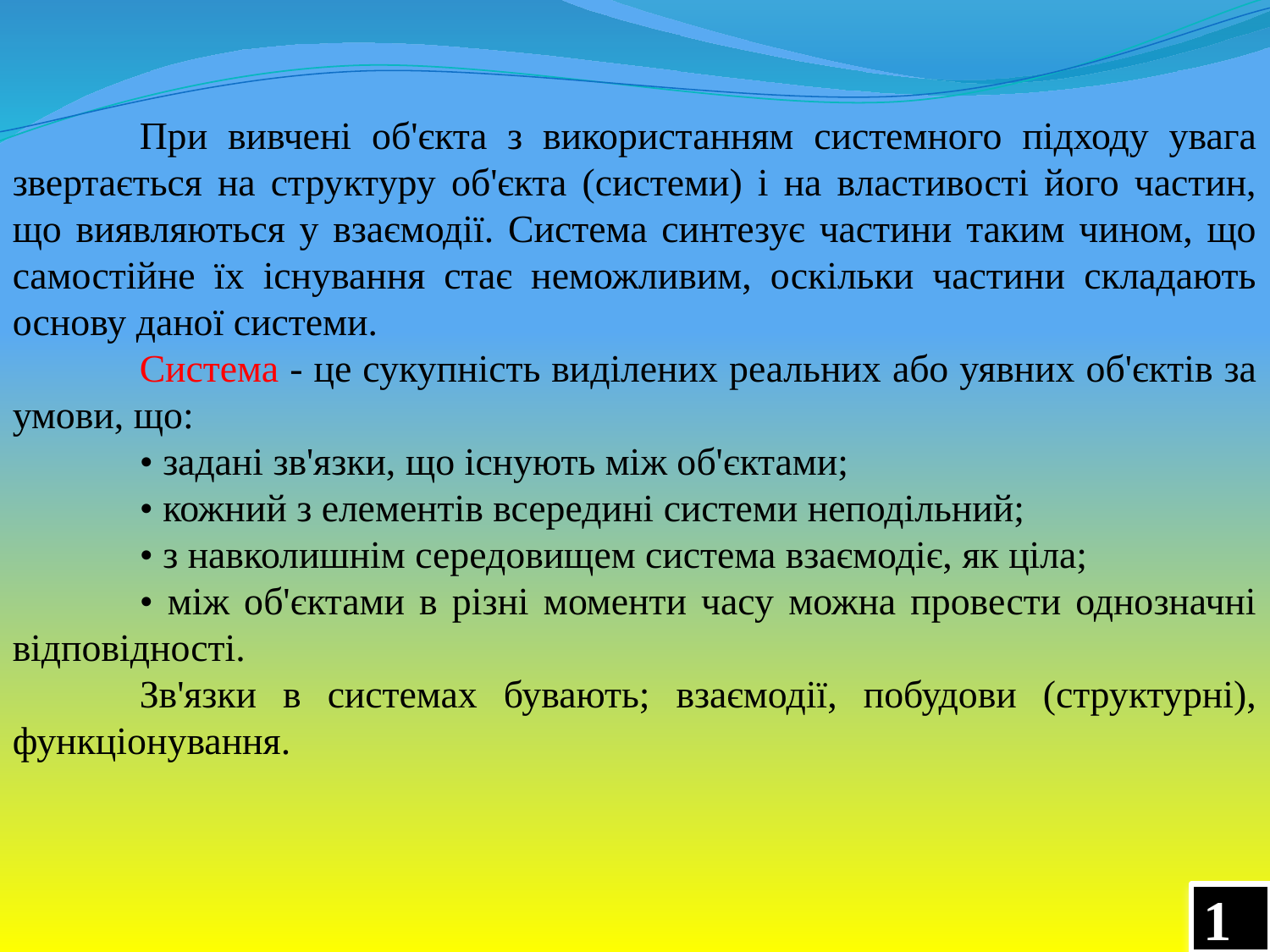

При вивчені об'єкта з використанням системного підходу увага звертається на структуру об'єкта (системи) і на властивості його частин, що виявляються у взаємодії. Система синтезує частини таким чином, що самостійне їх існування стає неможливим, оскільки частини складають основу даної системи.
	Система - це сукупність виділених реальних або уявних об'єктів за умови, що:
	• задані зв'язки, що існують між об'єктами;
	• кожний з елементів всередині системи неподільний;
	• з навколишнім середовищем система взаємодіє, як ціла;
	• між об'єктами в різні моменти часу можна провести однозначні відповідності.
	Зв'язки в системах бувають; взаємодії, побудови (структурні), функціонування.
18